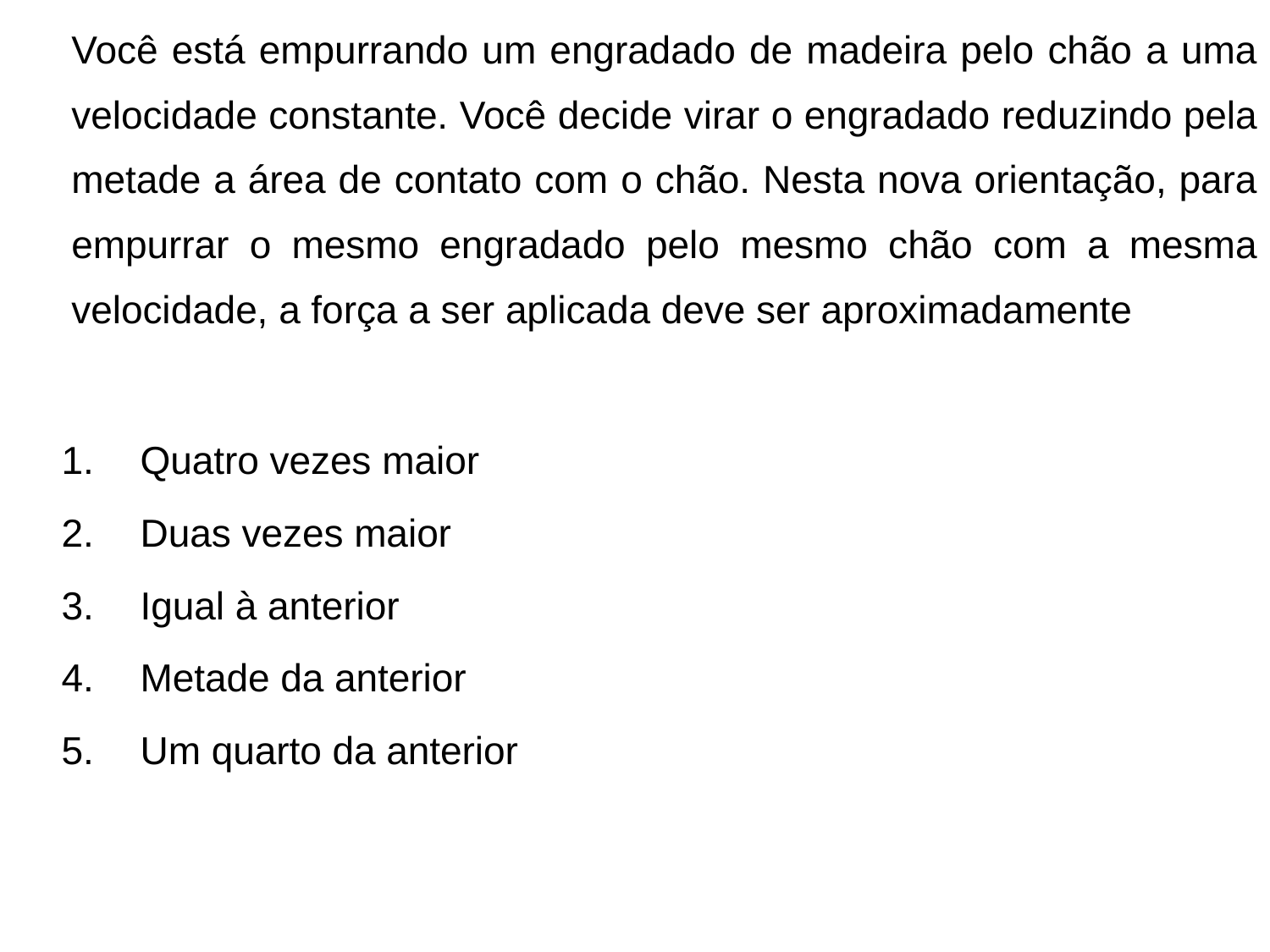

Você está empurrando um engradado de madeira pelo chão a uma velocidade constante. Você decide virar o engradado reduzindo pela metade a área de contato com o chão. Nesta nova orientação, para empurrar o mesmo engradado pelo mesmo chão com a mesma velocidade, a força a ser aplicada deve ser aproximadamente

Quatro vezes maior
Duas vezes maior
Igual à anterior
Metade da anterior
Um quarto da anterior